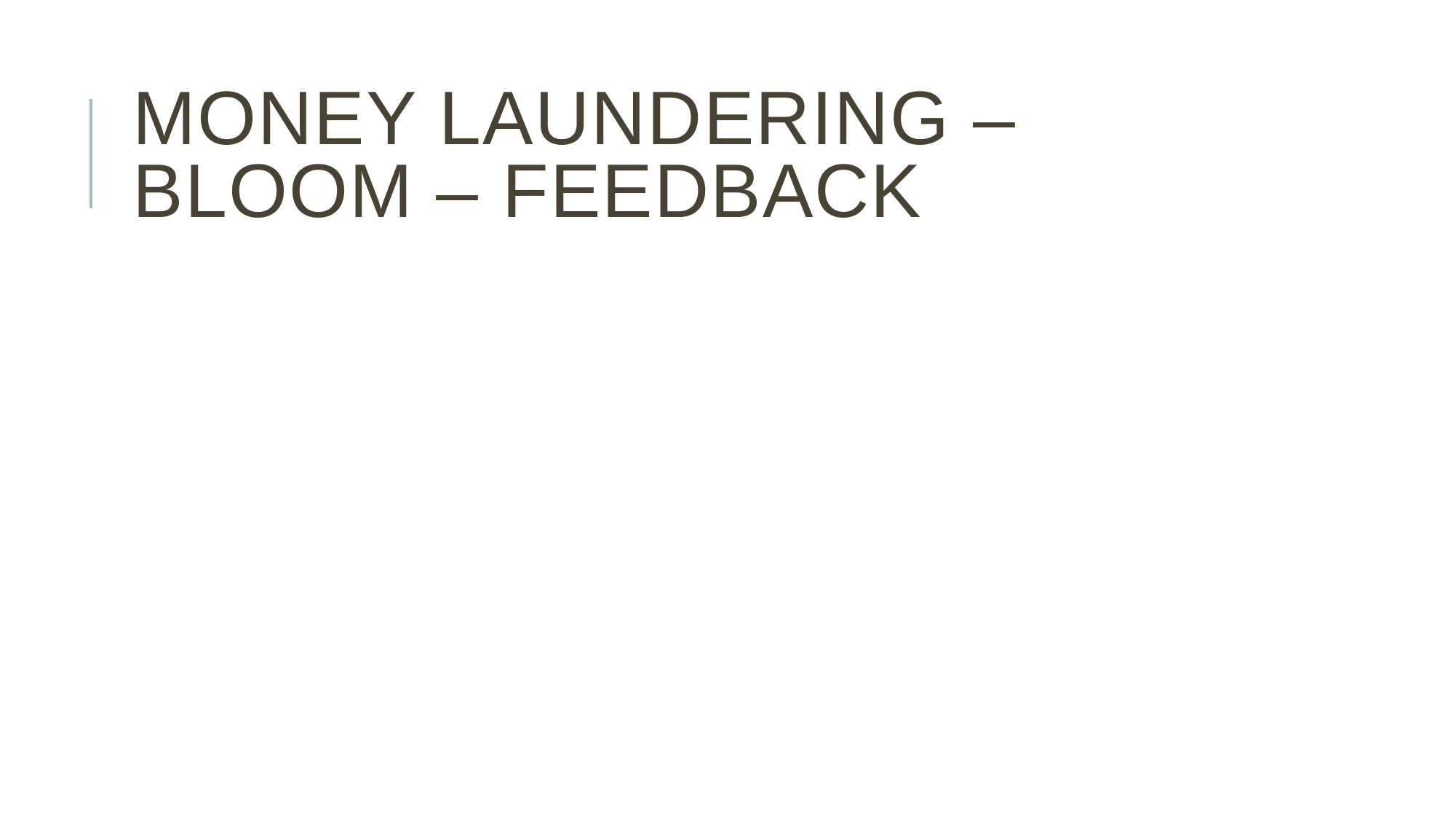

# money laundering – bloom – feedback